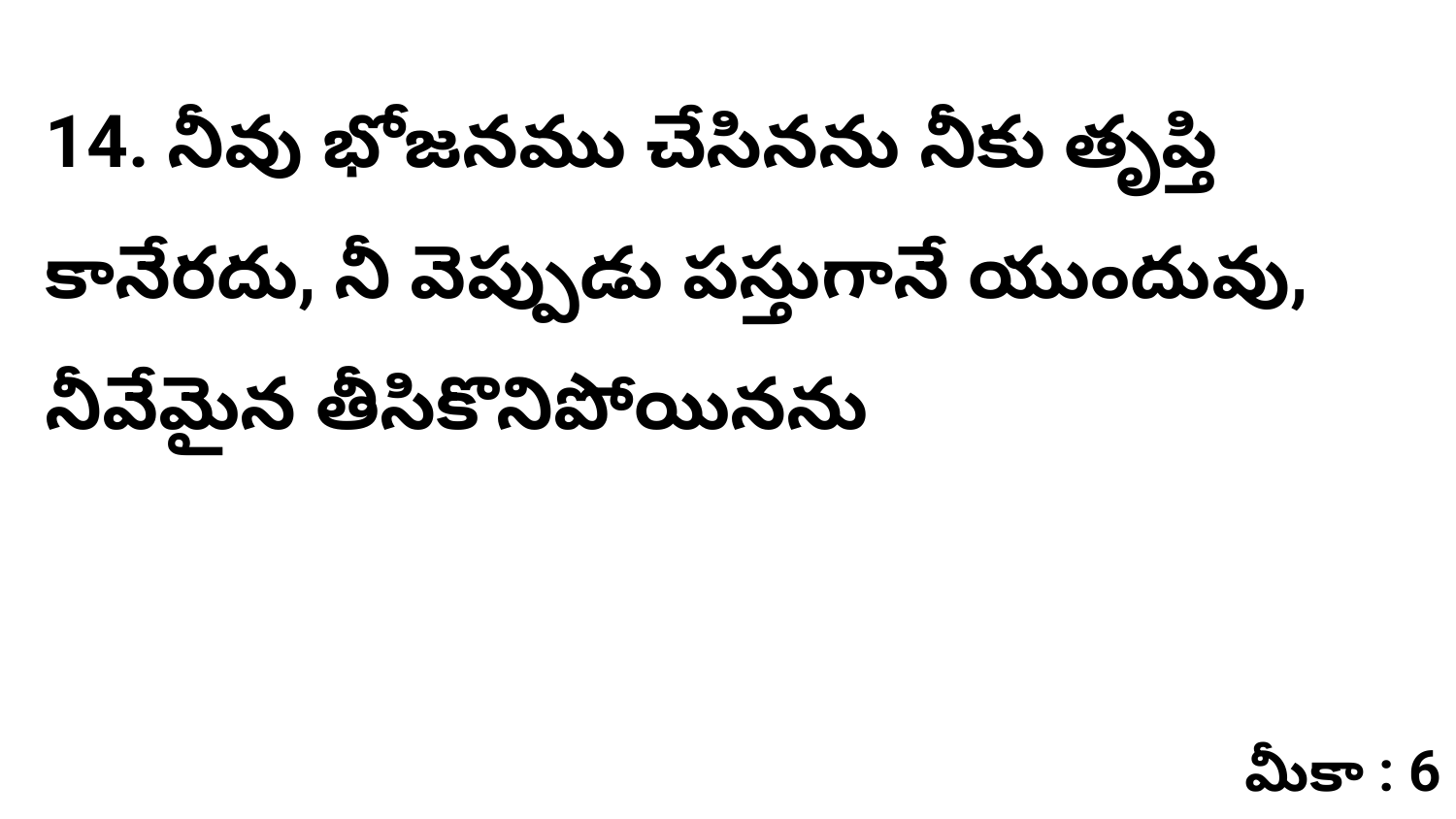

14. నీవు భోజనము చేసినను నీకు తృప్తి కానేరదు, నీ వెప్పుడు పస్తుగానే యుందువు, నీవేమైన తీసికొనిపోయినను
మీకా : 6